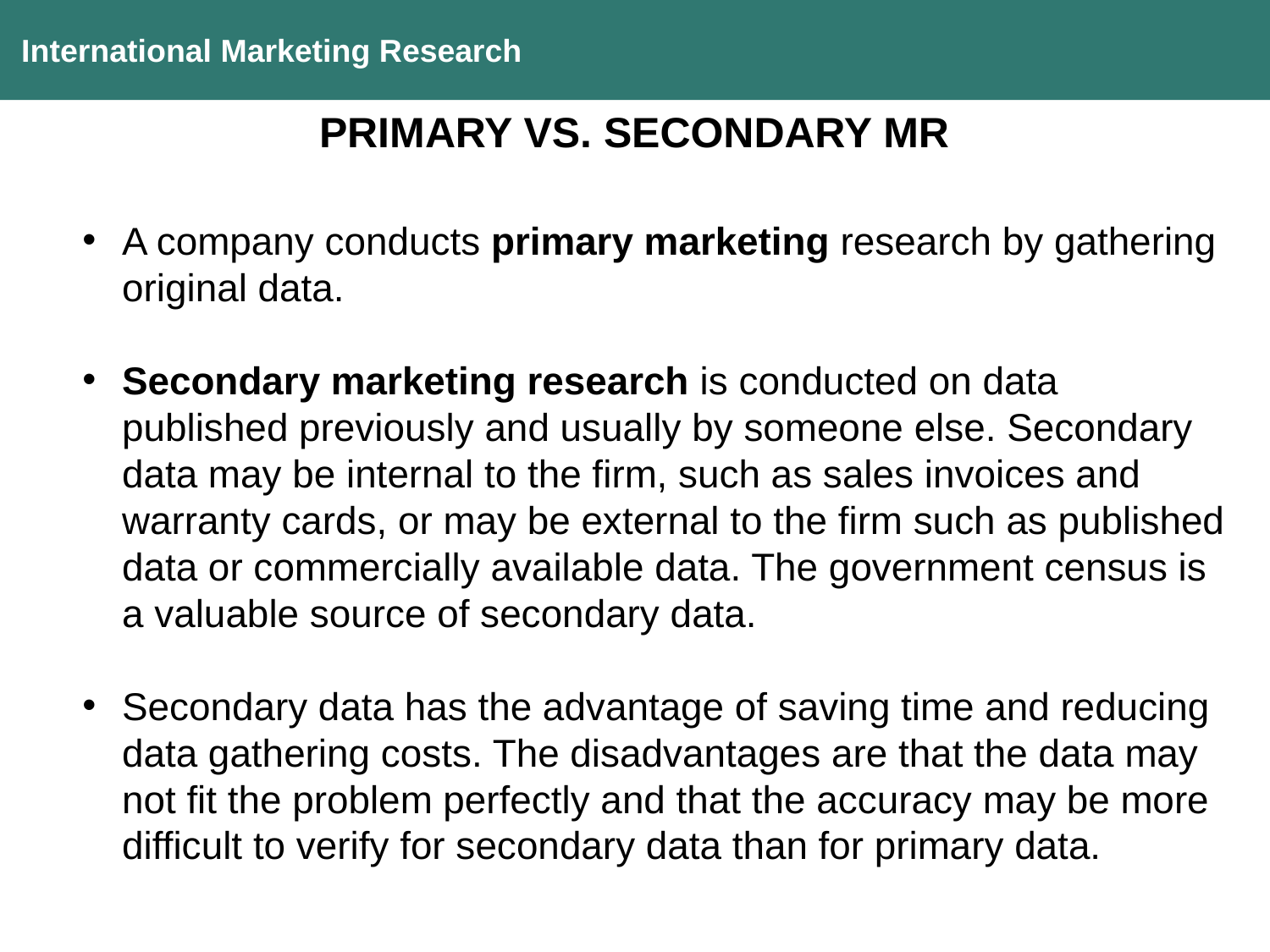

International Marketing Research
PRIMARY VS. SECONDARY MR
A company conducts primary marketing research by gathering original data.

Secondary marketing research is conducted on data published previously and usually by someone else. Secondary data may be internal to the firm, such as sales invoices and warranty cards, or may be external to the firm such as published data or commercially available data. The government census is a valuable source of secondary data.

Secondary data has the advantage of saving time and reducing data gathering costs. The disadvantages are that the data may not fit the problem perfectly and that the accuracy may be more difficult to verify for secondary data than for primary data.